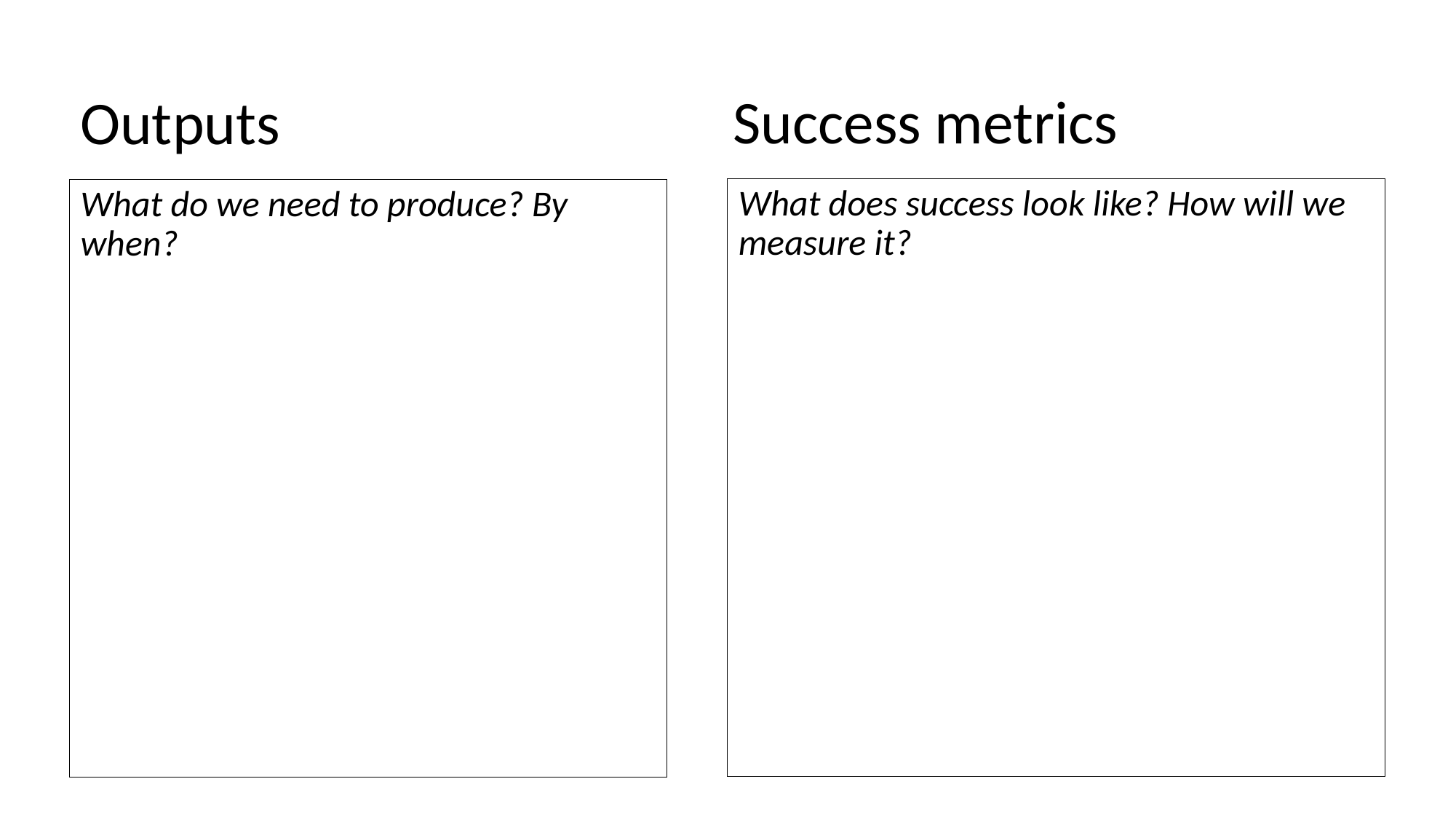

Outputs
Success metrics
What does success look like? How will we measure it?
What do we need to produce? By when?